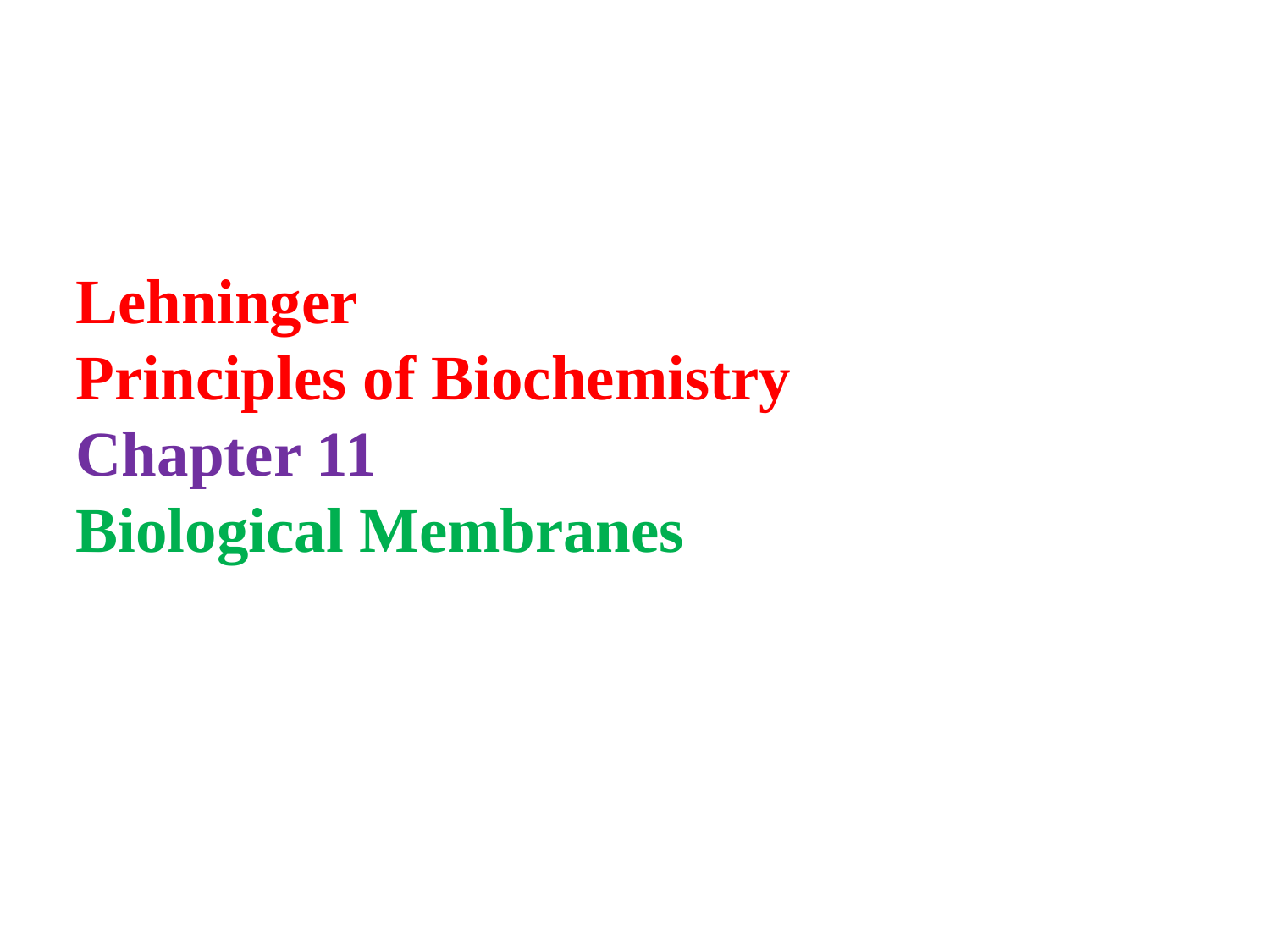

Lehninger
Principles of Biochemistry
Chapter 11
Biological Membranes